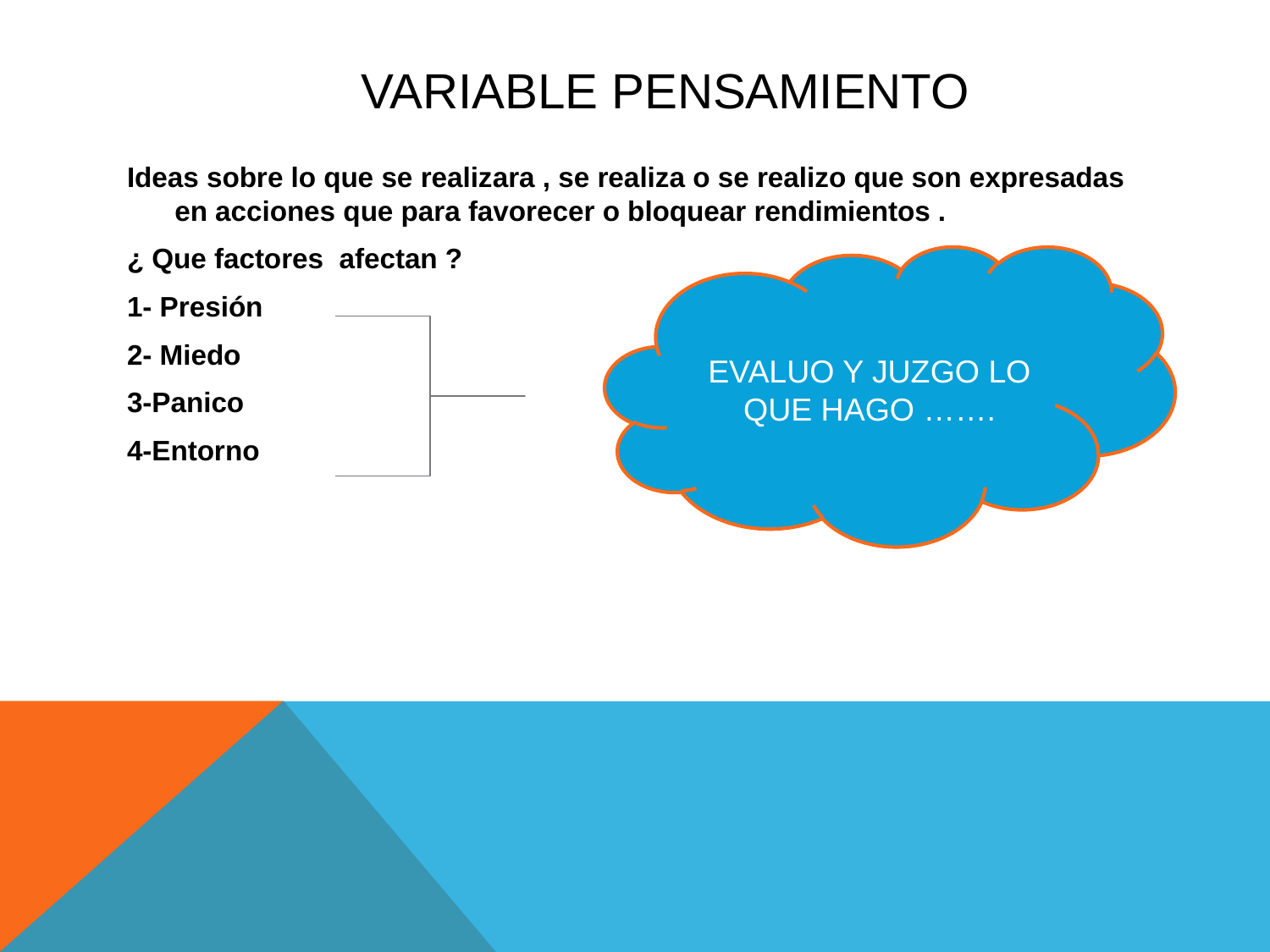

# Variable pensamiento
Ideas sobre lo que se realizara , se realiza o se realizo que son expresadas en acciones que para favorecer o bloquear rendimientos .
¿ Que factores  afectan ?
1- Presión
2- Miedo
3-Panico
4-Entorno
EVALUO Y JUZGO LO QUE HAGO …….